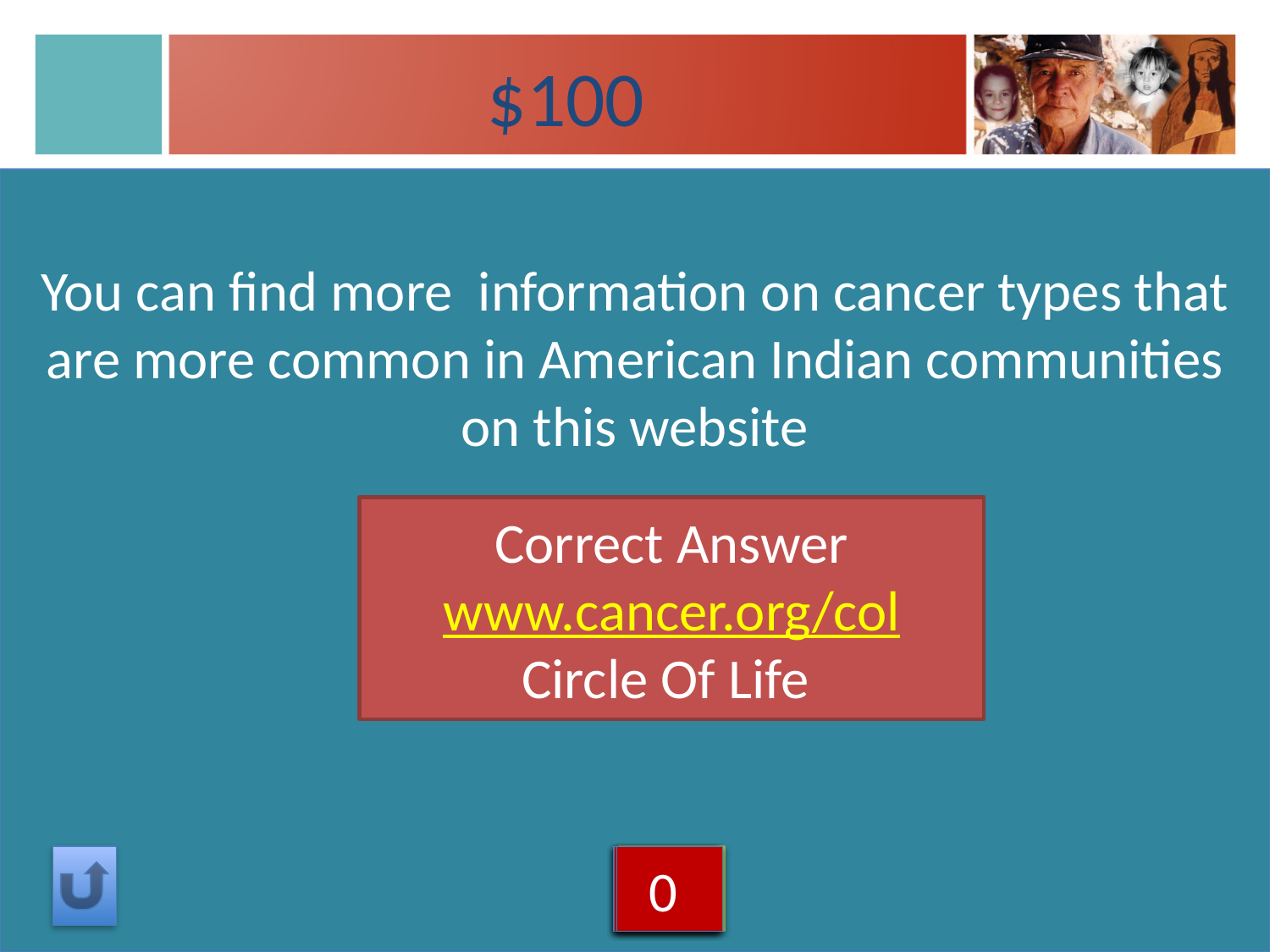

$100

You can find more  information on cancer types that are more common in American Indian communities on this website
Correct Answer
www.cancer.org/col
Circle Of Life

5
4
3
2
1
0